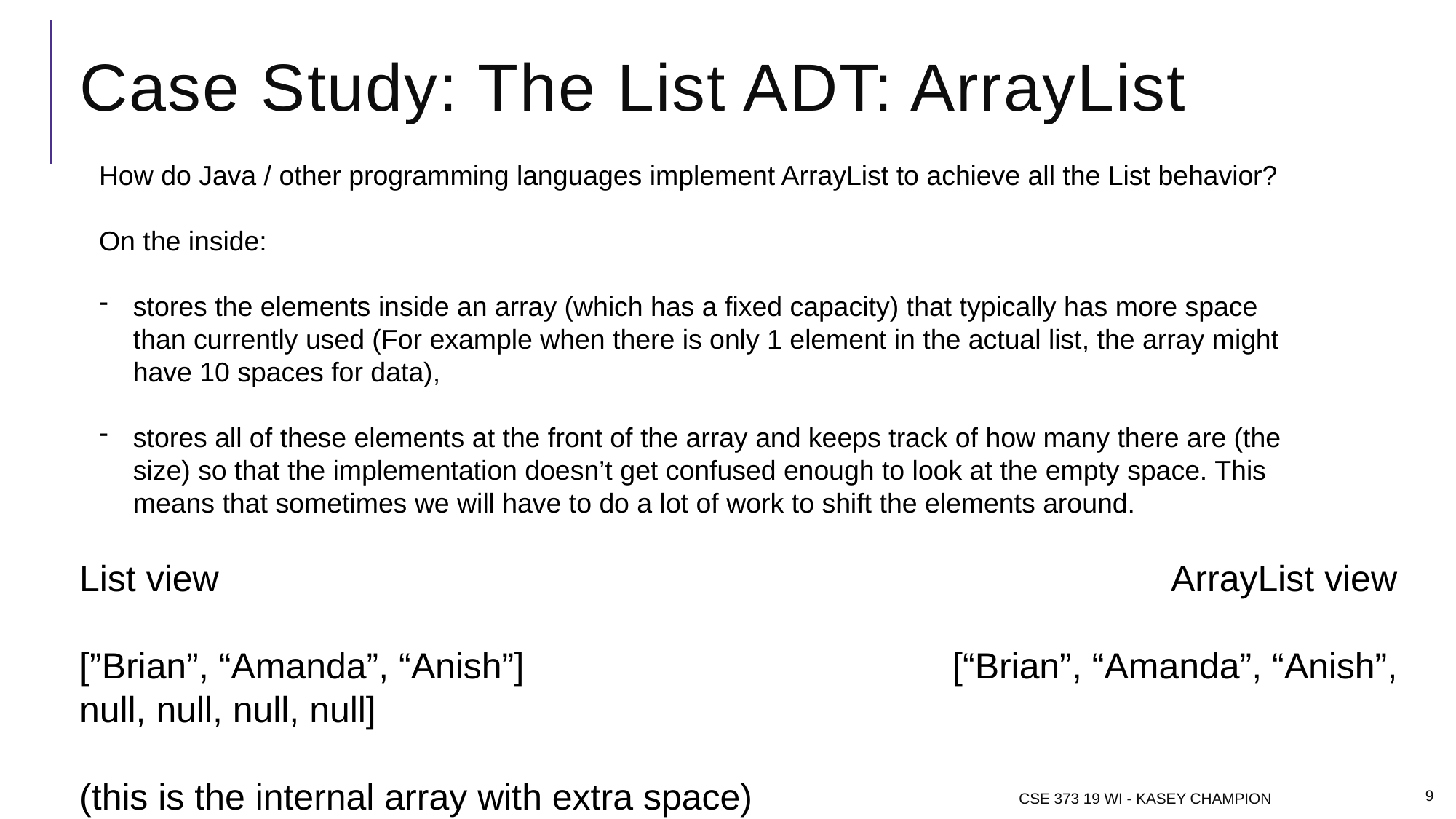

# Case Study: The List ADT: ArrayList
How do Java / other programming languages implement ArrayList to achieve all the List behavior?

On the inside:

stores the elements inside an array (which has a fixed capacity) that typically has more space than currently used (For example when there is only 1 element in the actual list, the array might have 10 spaces for data),

stores all of these elements at the front of the array and keeps track of how many there are (the size) so that the implementation doesn’t get confused enough to look at the empty space. This means that sometimes we will have to do a lot of work to shift the elements around.
List view									ArrayList view

[”Brian”, “Amanda”, “Anish”]	    			[“Brian”, “Amanda”, “Anish”, null, null, null, null]
												(this is the internal array with extra space)
9
CSE 373 19 WI - Kasey Champion